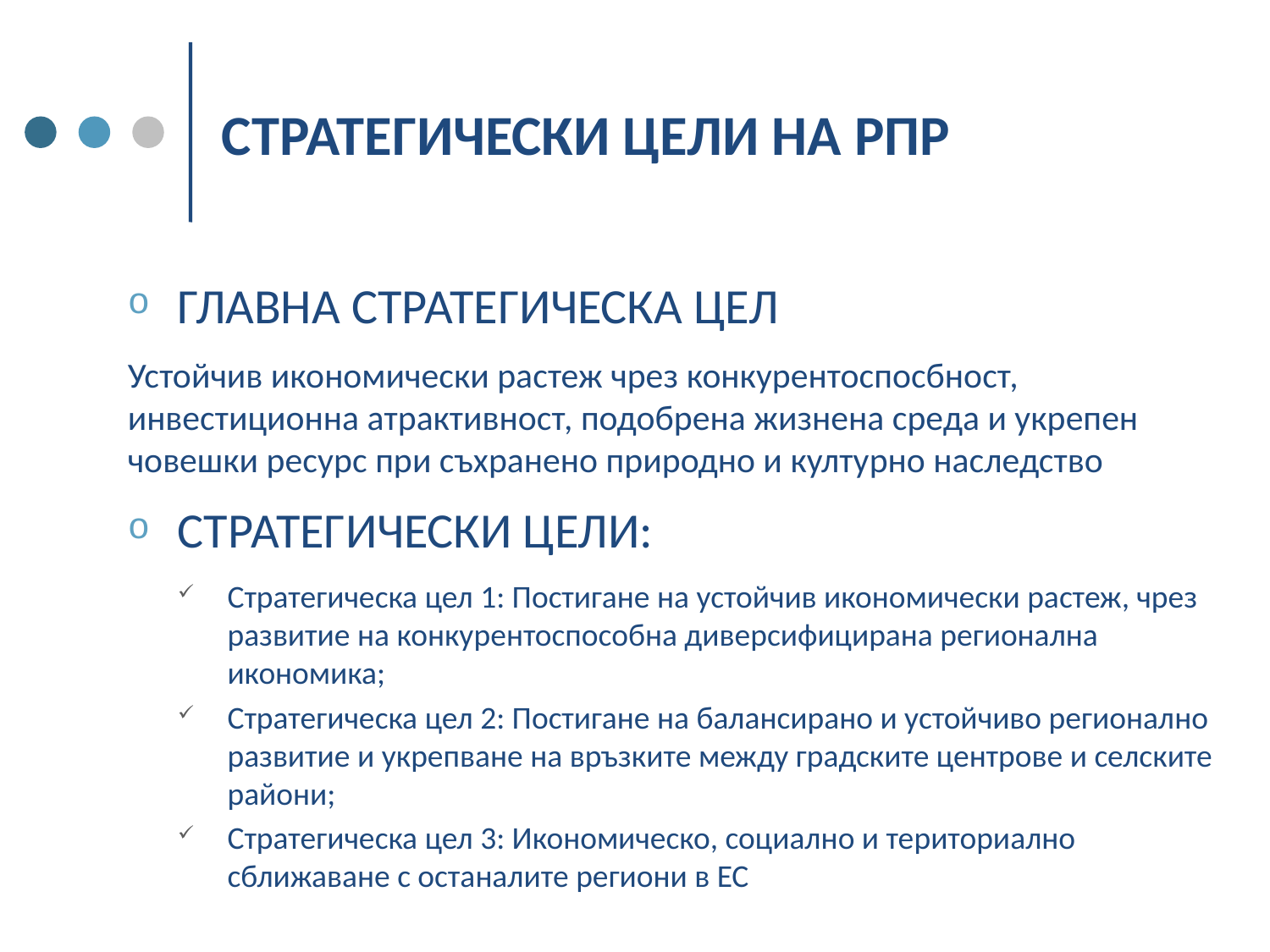

# СТРАТЕГИЧЕСКИ ЦЕЛИ НА РПР
ГЛАВНА СТРАТЕГИЧЕСКА ЦЕЛ
Устойчив икономически растеж чрез конкурентоспосбност, инвестиционна атрактивност, подобрена жизнена среда и укрепен човешки ресурс при съхранено природно и културно наследство
СТРАТЕГИЧЕСКИ ЦЕЛИ:
Стратегическа цел 1: Постигане на устойчив икономически растеж, чрез развитие на конкурентоспособна диверсифицирана регионална икономика;
Стратегическа цел 2: Постигане на балансирано и устойчиво регионално развитие и укрепване на връзките между градските центрове и селските райони;
Стратегическа цел 3: Икономическо, социално и териториално сближаване с останалите региони в ЕС